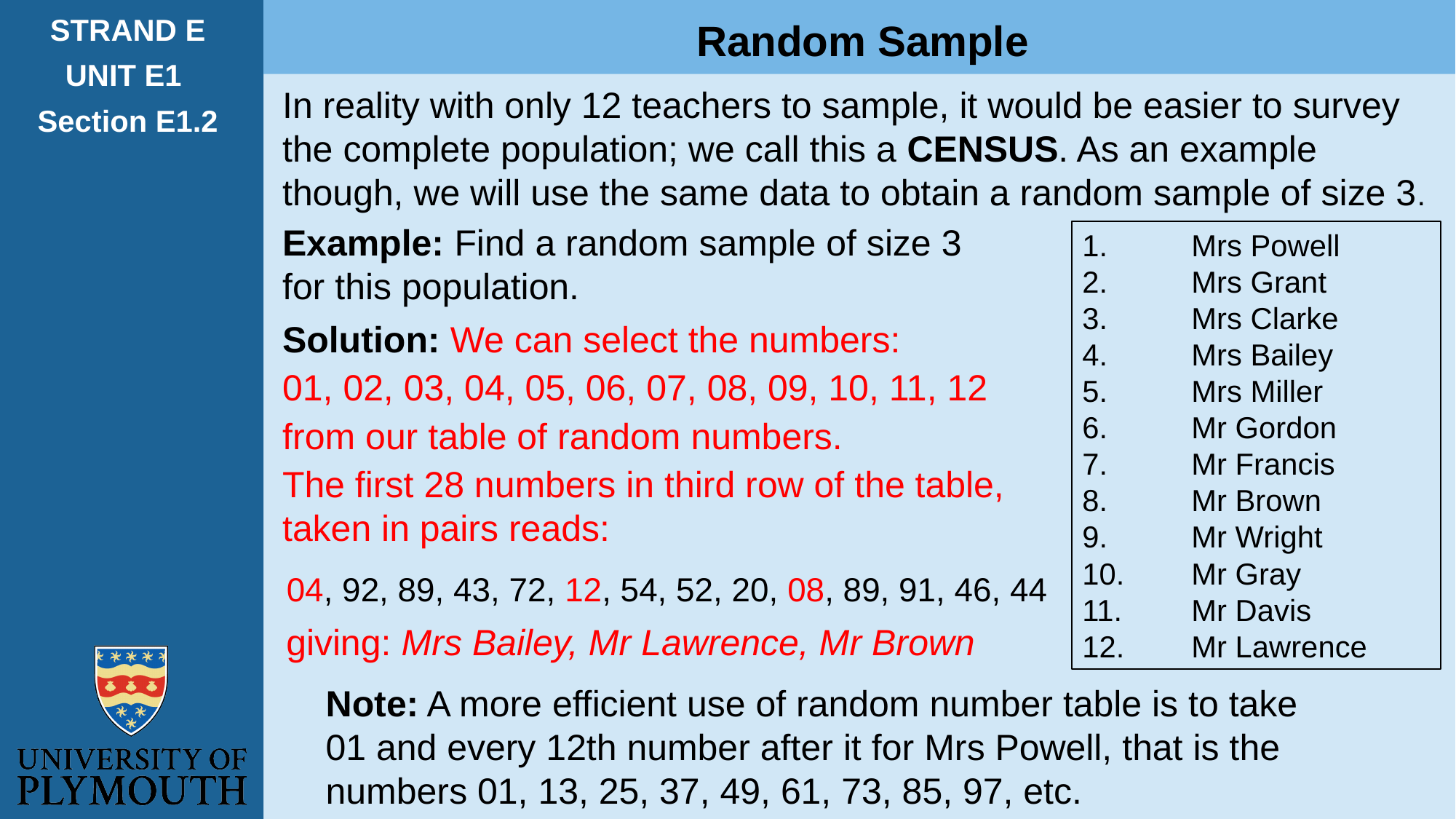

STRAND E
UNIT E1
Section E1.2
 Random Sample
In reality with only 12 teachers to sample, it would be easier to survey the complete population; we call this a CENSUS. As an example though, we will use the same data to obtain a random sample of size 3.
Example: Find a random sample of size 3 for this population.
1.	Mrs Powell
2.	Mrs Grant
3.	Mrs Clarke
4.	Mrs Bailey
5.	Mrs Miller
6.	Mr Gordon
7.	Mr Francis
8.	Mr Brown
9.	Mr Wright
10.	Mr Gray
11.	Mr Davis
12.	Mr Lawrence
Solution: We can select the numbers:
01, 02, 03, 04, 05, 06, 07, 08, 09, 10, 11, 12
from our table of random numbers.
The first 28 numbers in third row of the table, taken in pairs reads:
04, 92, 89, 43, 72, 12, 54, 52, 20, 08, 89, 91, 46, 44
giving: Mrs Bailey, Mr Lawrence, Mr Brown
Note: A more efficient use of random number table is to take 01 and every 12th number after it for Mrs Powell, that is the numbers 01, 13, 25, 37, 49, 61, 73, 85, 97, etc.